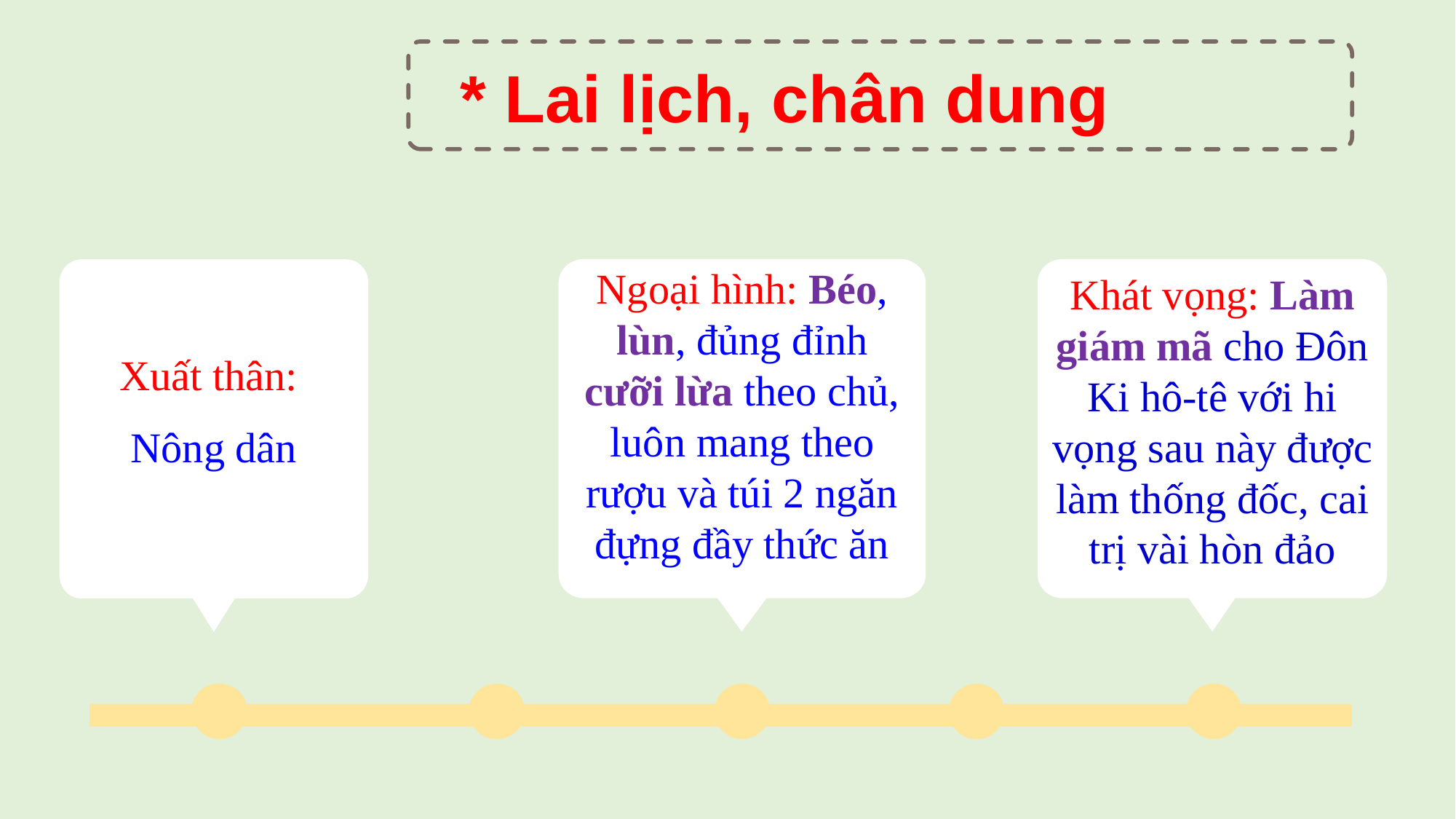

* Lai lịch, chân dung

Ngoại hình: Béo, lùn, đủng đỉnh cưỡi lừa theo chủ, luôn mang theo rượu và túi 2 ngăn đựng đầy thức ăn

Khát vọng: Làm giám mã cho Đôn Ki hô-tê với hi vọng sau này được làm thống đốc, cai trị vài hòn đảo

Xuất thân:
Nông dân